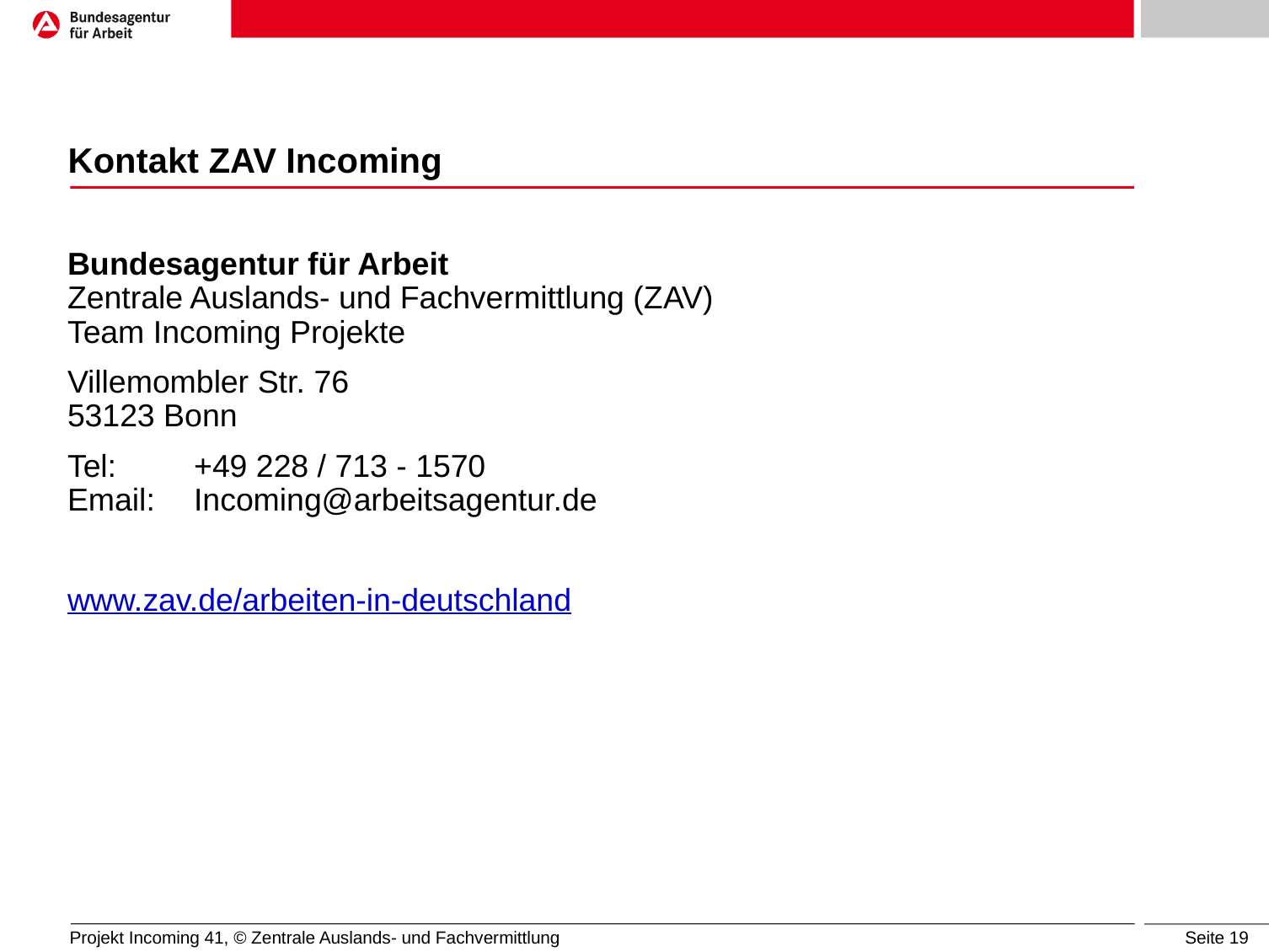

# Kontakt ZAV Incoming

Bundesagentur für Arbeit
Zentrale Auslands- und Fachvermittlung (ZAV)
Team Incoming Projekte
Villemombler Str. 76
53123 Bonn
Tel:    	+49 228 / 713 - 1570
Email:	Incoming@arbeitsagentur.de

www.zav.de/arbeiten-in-deutschland

Projekt Incoming 41, © Zentrale Auslands- und Fachvermittlung